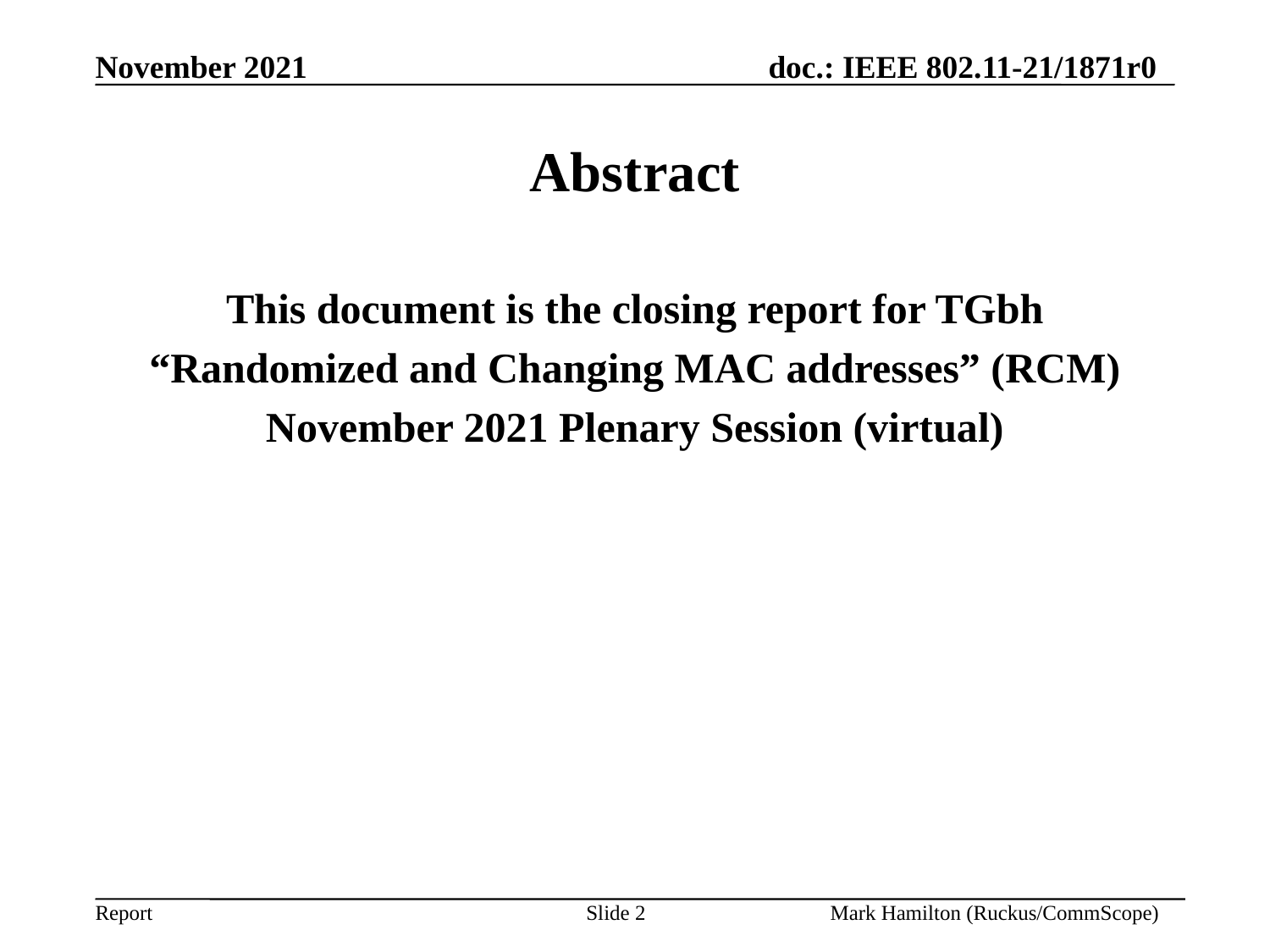

# Abstract
This document is the closing report for TGbh
“Randomized and Changing MAC addresses” (RCM)
November 2021 Plenary Session (virtual)